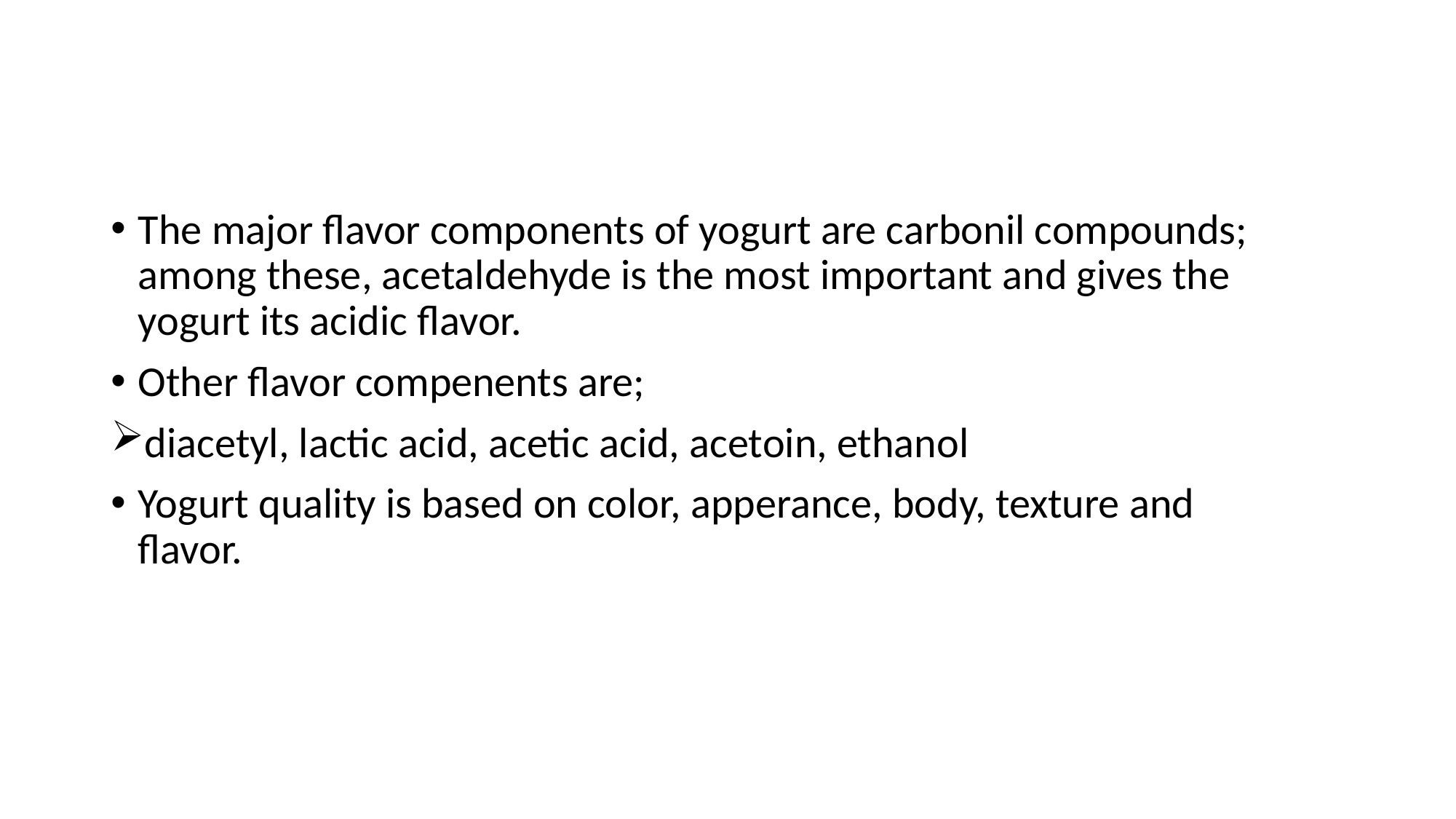

#
The major flavor components of yogurt are carbonil compounds; among these, acetaldehyde is the most important and gives the yogurt its acidic flavor.
Other flavor compenents are;
diacetyl, lactic acid, acetic acid, acetoin, ethanol
Yogurt quality is based on color, apperance, body, texture and flavor.